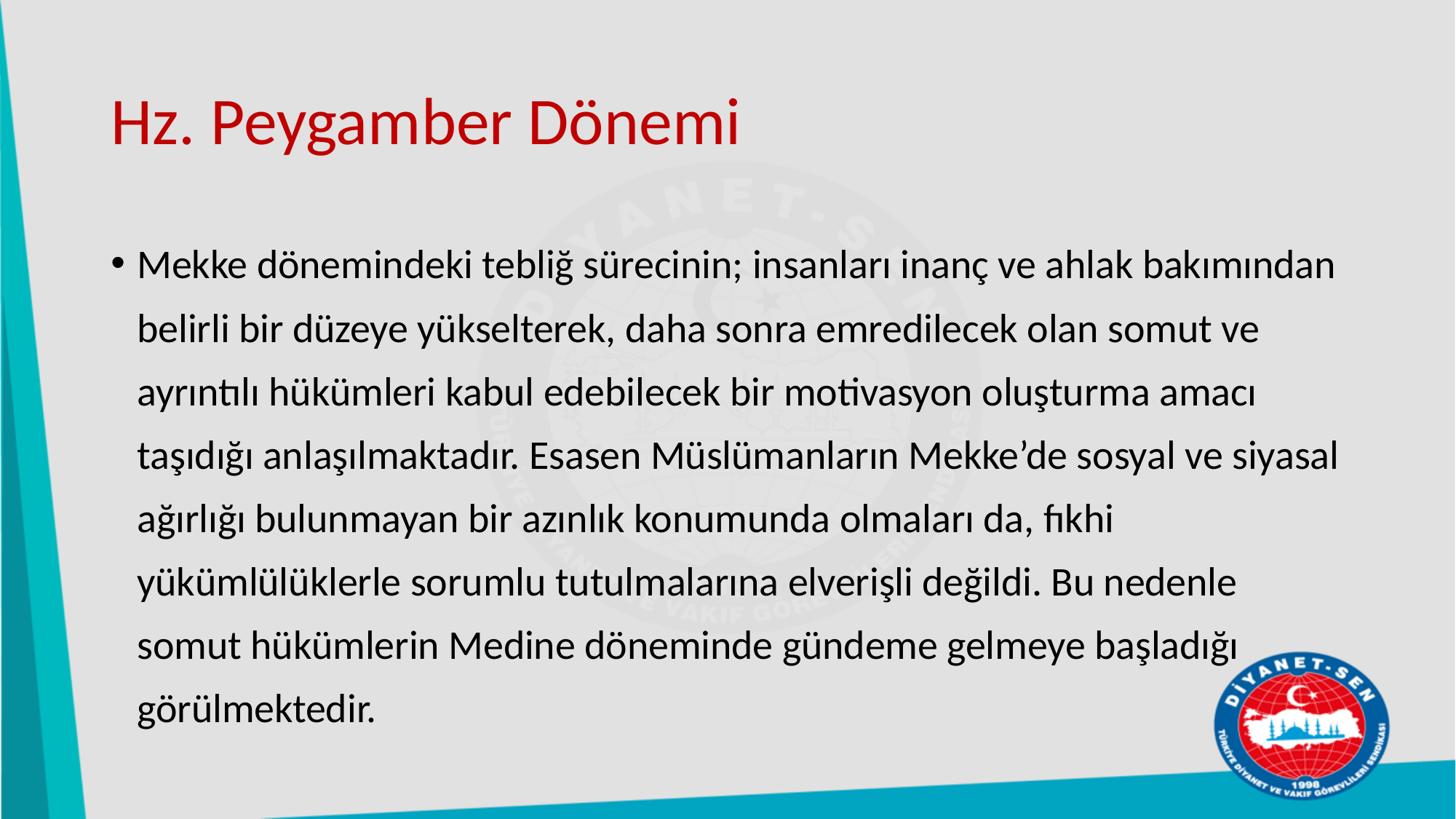

# Hz. Peygamber Dönemi
Mekke dönemindeki tebliğ sürecinin; insanları inanç ve ahlak bakımından belirli bir düzeye yükselterek, daha sonra emredilecek olan somut ve ayrıntılı hükümleri kabul edebilecek bir motivasyon oluşturma amacı taşıdığı anlaşılmaktadır. Esasen Müslümanların Mekke’de sosyal ve siyasal ağırlığı bulunmayan bir azınlık konumunda olmaları da, fıkhi yükümlülüklerle sorumlu tutulmalarına elverişli değildi. Bu nedenle somut hükümlerin Medine döneminde gündeme gelmeye başladığı görülmektedir.